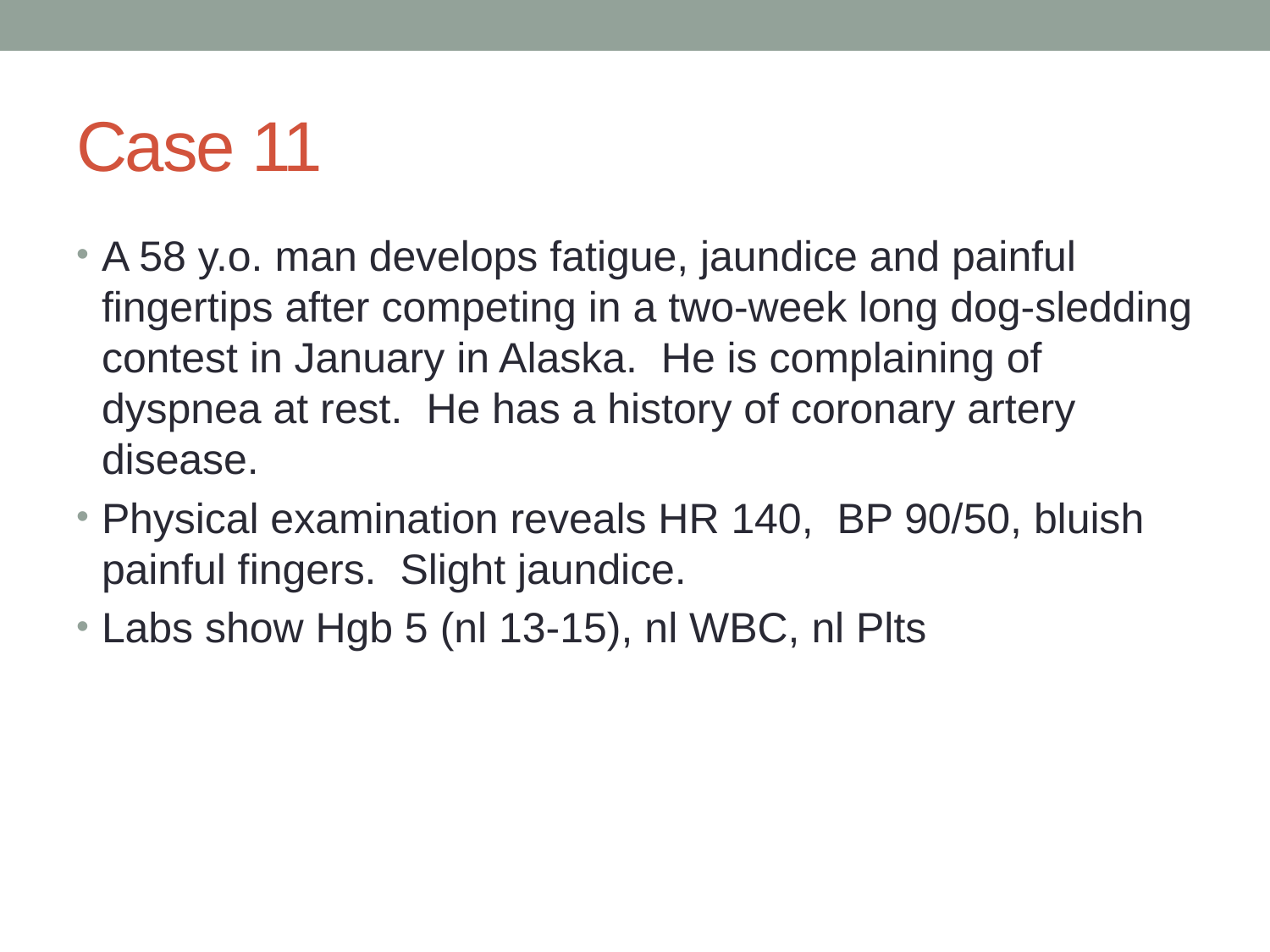

# Case 11
A 58 y.o. man develops fatigue, jaundice and painful fingertips after competing in a two-week long dog-sledding contest in January in Alaska.  He is complaining of dyspnea at rest.  He has a history of coronary artery disease.
Physical examination reveals HR 140,  BP 90/50, bluish painful fingers.  Slight jaundice.
Labs show Hgb 5 (nl 13-15), nl WBC, nl Plts